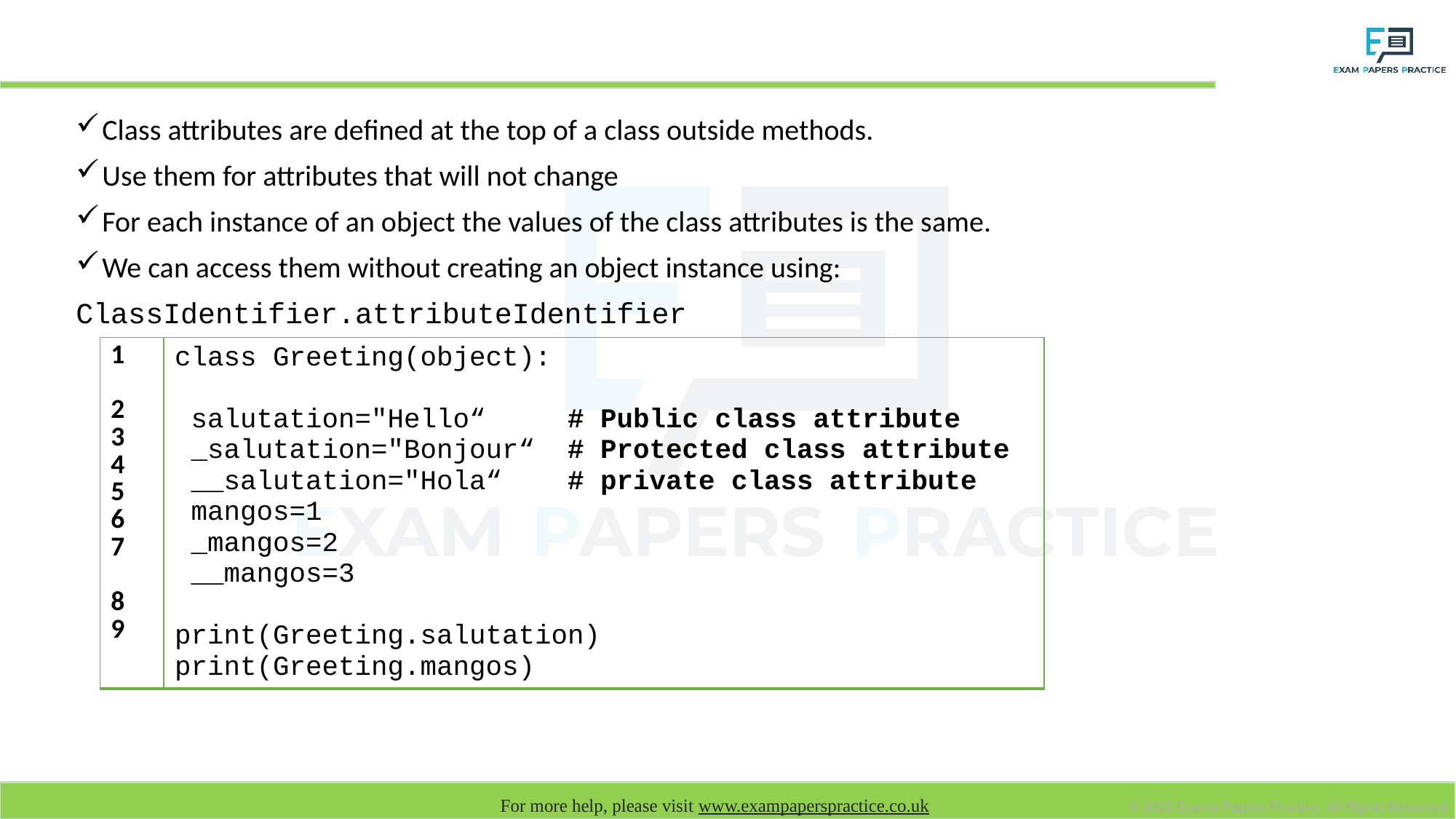

# Class Attributes
Class attributes are defined at the top of a class outside methods.
Use them for attributes that will not change
For each instance of an object the values of the class attributes is the same.
We can access them without creating an object instance using:
ClassIdentifier.attributeIdentifier

| 1 2 3 4 5 6 7 8 9 | class Greeting(object): salutation="Hello“ # Public class attribute \_salutation="Bonjour“ # Protected class attribute \_\_salutation="Hola“ # private class attribute mangos=1 \_mangos=2 \_\_mangos=3 print(Greeting.salutation) print(Greeting.mangos) |
| --- | --- |